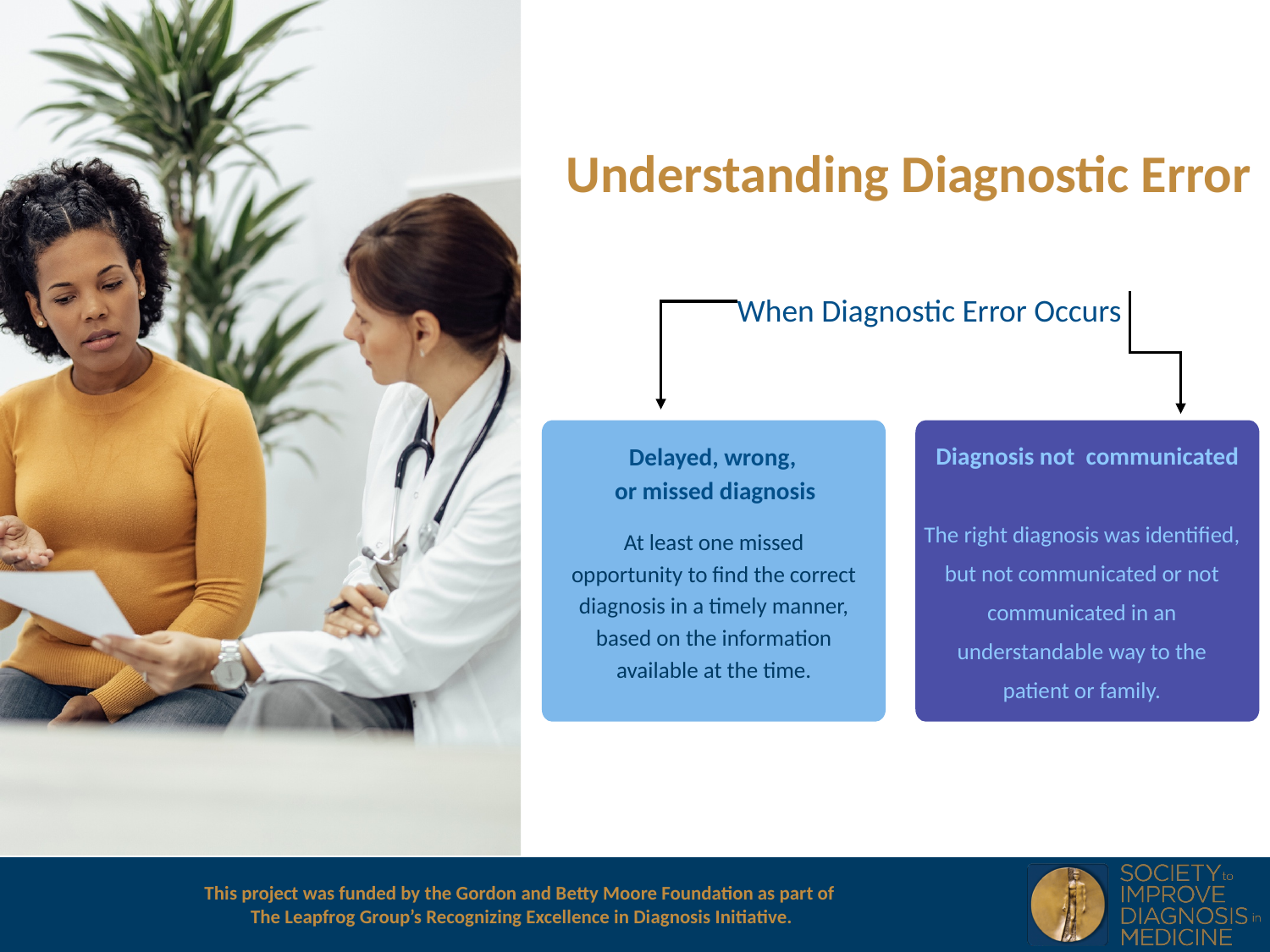

Understanding Diagnostic Error
When Diagnostic Error Occurs

Diagnosis not  communicated
Delayed, wrong,
or missed diagnosis
The right diagnosis was identified, but not communicated or not communicated in an understandable way to the patient or family.
At least one missed opportunity to find the correct diagnosis in a timely manner, based on the information available at the time.